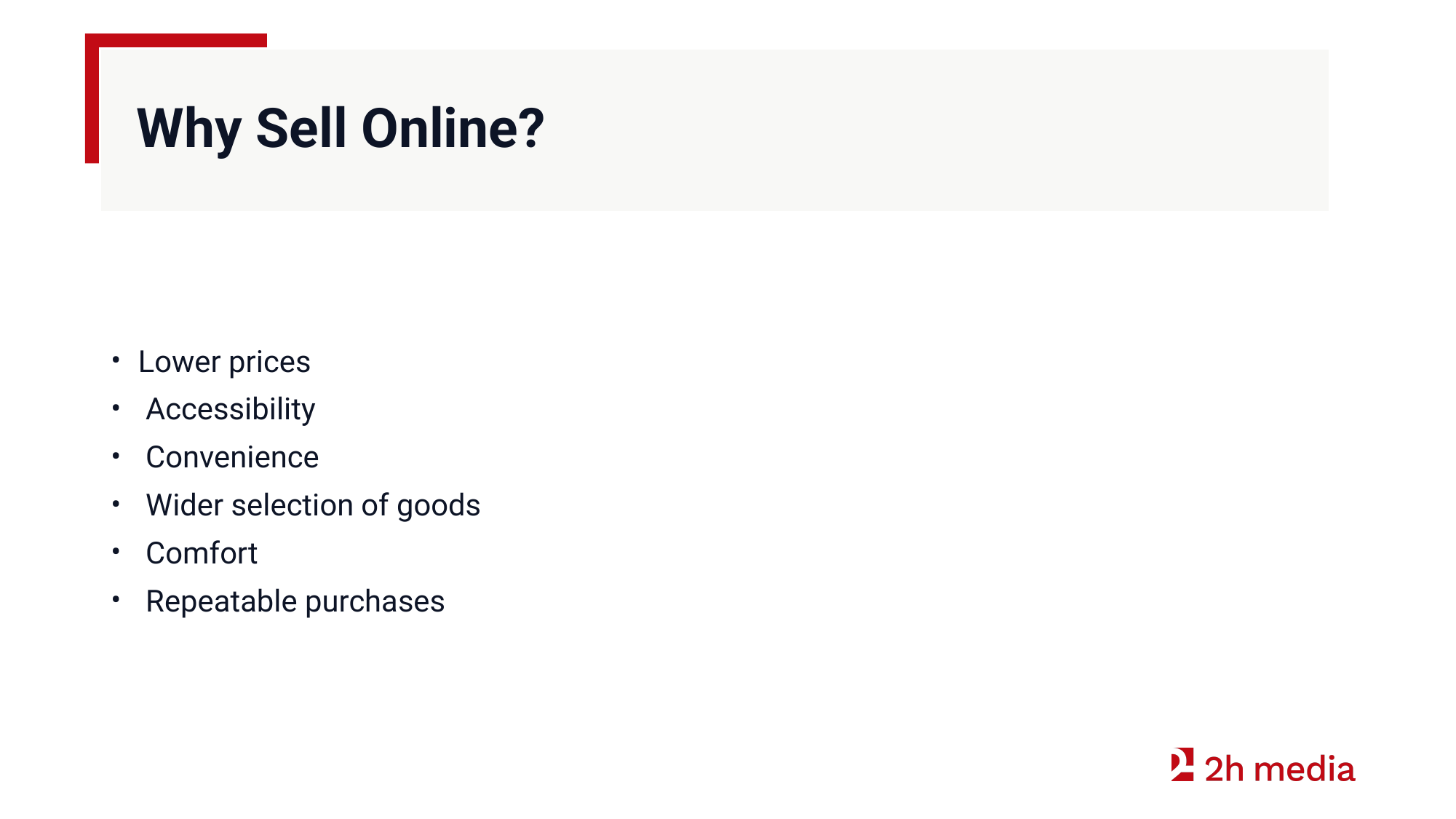

# Why Sell Online?
Lower prices
 Accessibility
 Convenience
 Wider selection of goods
 Comfort
 Repeatable purchases